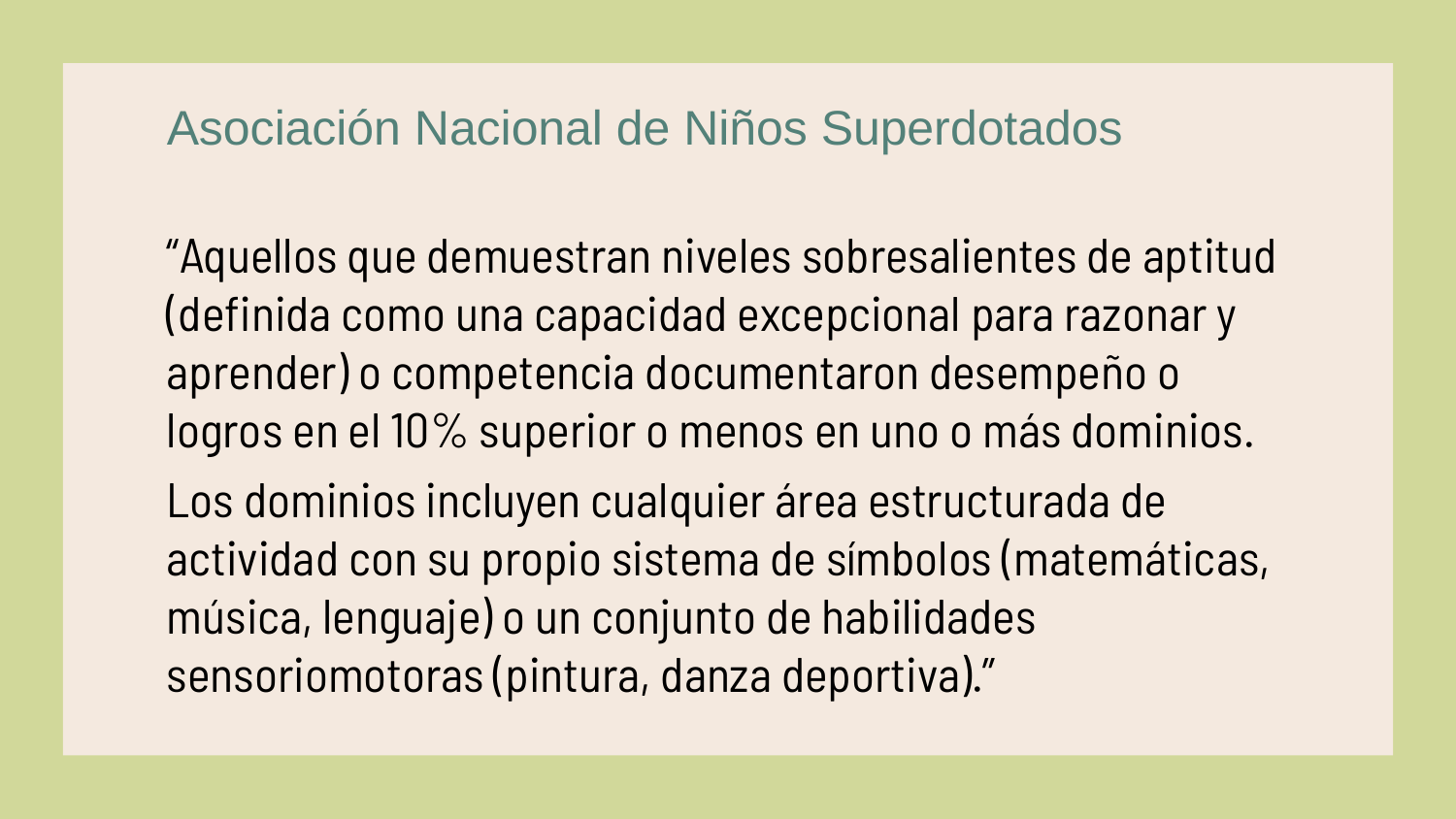

# Asociación Nacional de Niños Superdotados
“Aquellos que demuestran niveles sobresalientes de aptitud (definida como una capacidad excepcional para razonar y aprender) o competencia documentaron desempeño o logros en el 10% superior o menos en uno o más dominios.
Los dominios incluyen cualquier área estructurada de actividad con su propio sistema de símbolos (matemáticas, música, lenguaje) o un conjunto de habilidades sensoriomotoras (pintura, danza deportiva).”